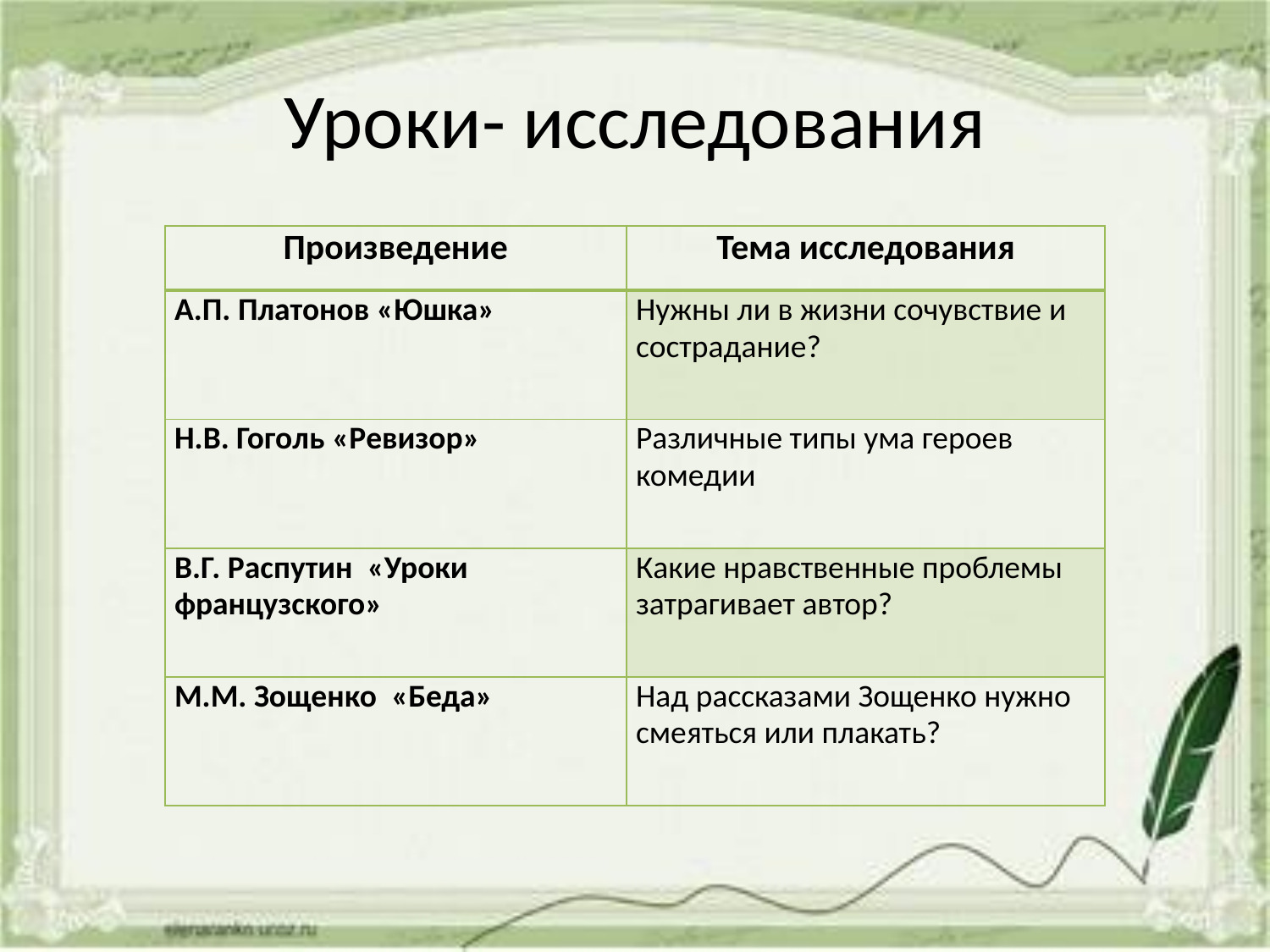

# Уроки- исследования
| Произведение | Тема исследования |
| --- | --- |
| А.П. Платонов «Юшка» | Нужны ли в жизни сочувствие и сострадание? |
| Н.В. Гоголь «Ревизор» | Различные типы ума героев комедии |
| В.Г. Распутин «Уроки французского» | Какие нравственные проблемы затрагивает автор? |
| М.М. Зощенко «Беда» | Над рассказами Зощенко нужно смеяться или плакать? |